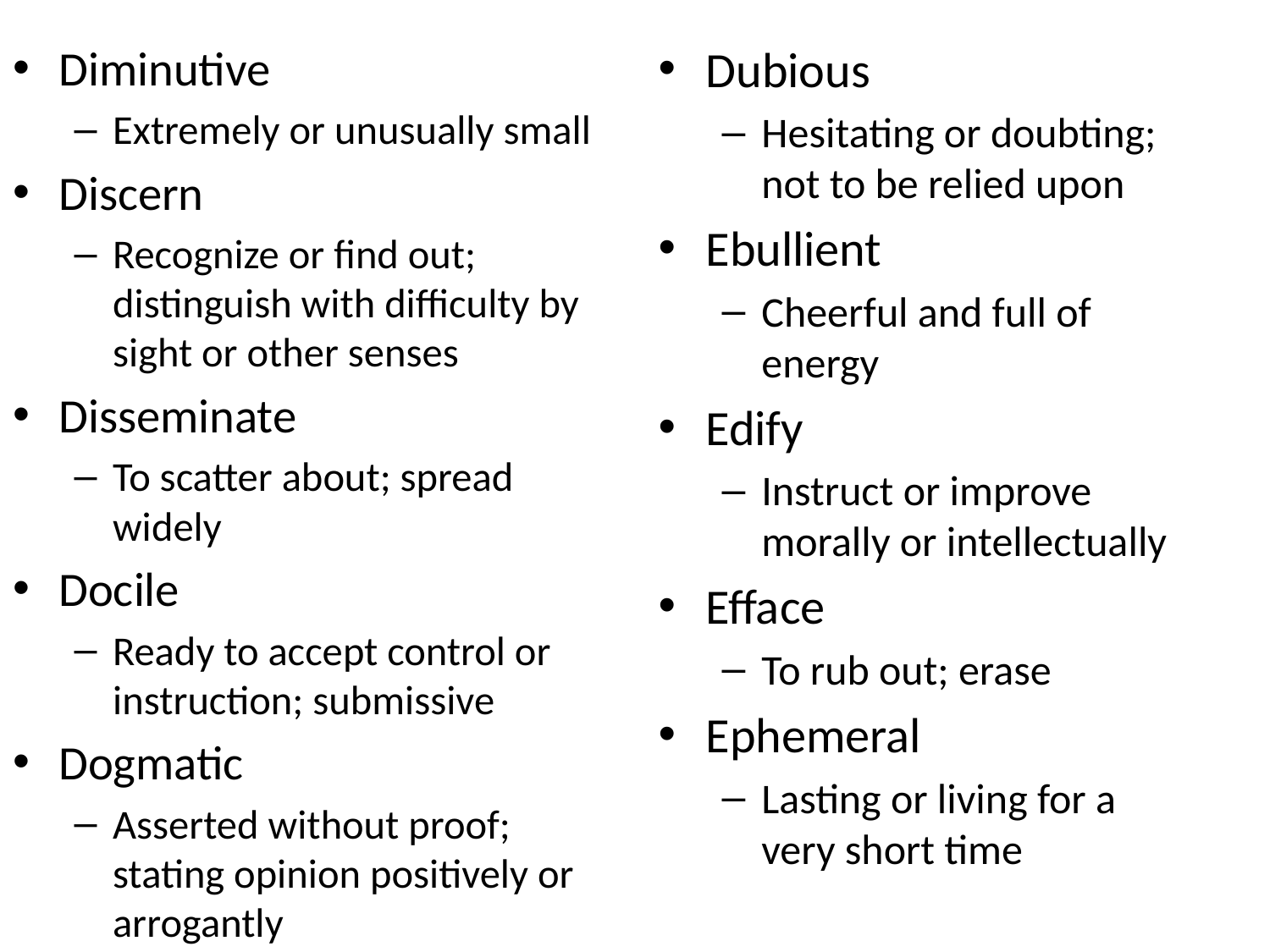

Diminutive
Extremely or unusually small
Discern
Recognize or find out; distinguish with difficulty by sight or other senses
Disseminate
To scatter about; spread widely
Docile
Ready to accept control or instruction; submissive
Dogmatic
Asserted without proof; stating opinion positively or arrogantly
Dubious
Hesitating or doubting; not to be relied upon
Ebullient
Cheerful and full of energy
Edify
Instruct or improve morally or intellectually
Efface
To rub out; erase
Ephemeral
Lasting or living for a very short time